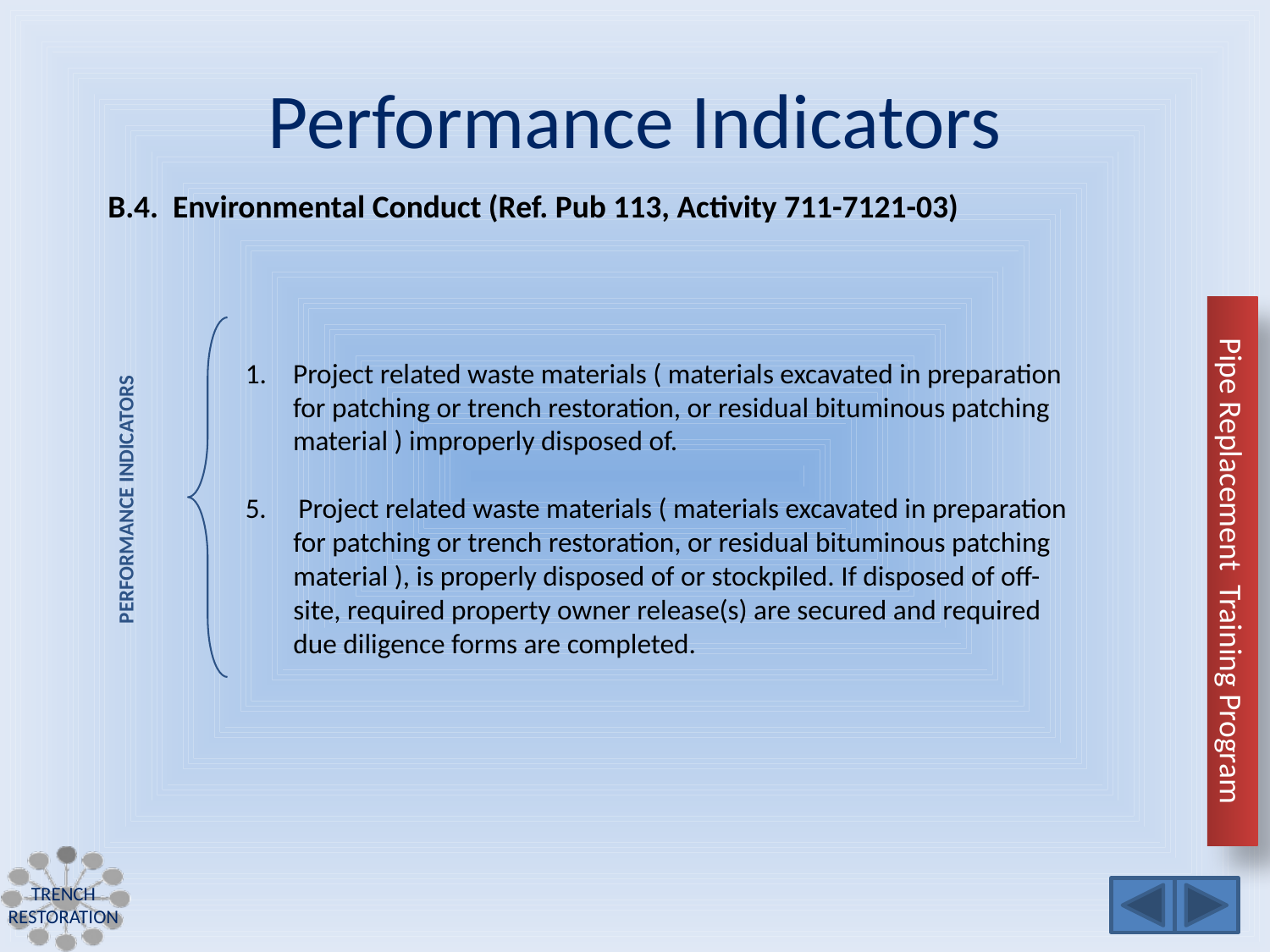

# Performance Indicators
B.4.  Environmental Conduct (Ref. Pub 113, Activity 711-7121-03)

PERFORMANCE INDICATORS
Project related waste materials ( materials excavated in preparation for patching or trench restoration, or residual bituminous patching material ) improperly disposed of.

5.     Project related waste materials ( materials excavated in preparation for patching or trench restoration, or residual bituminous patching material ), is properly disposed of or stockpiled. If disposed of off-site, required property owner release(s) are secured and required due diligence forms are completed.
Trench restoration